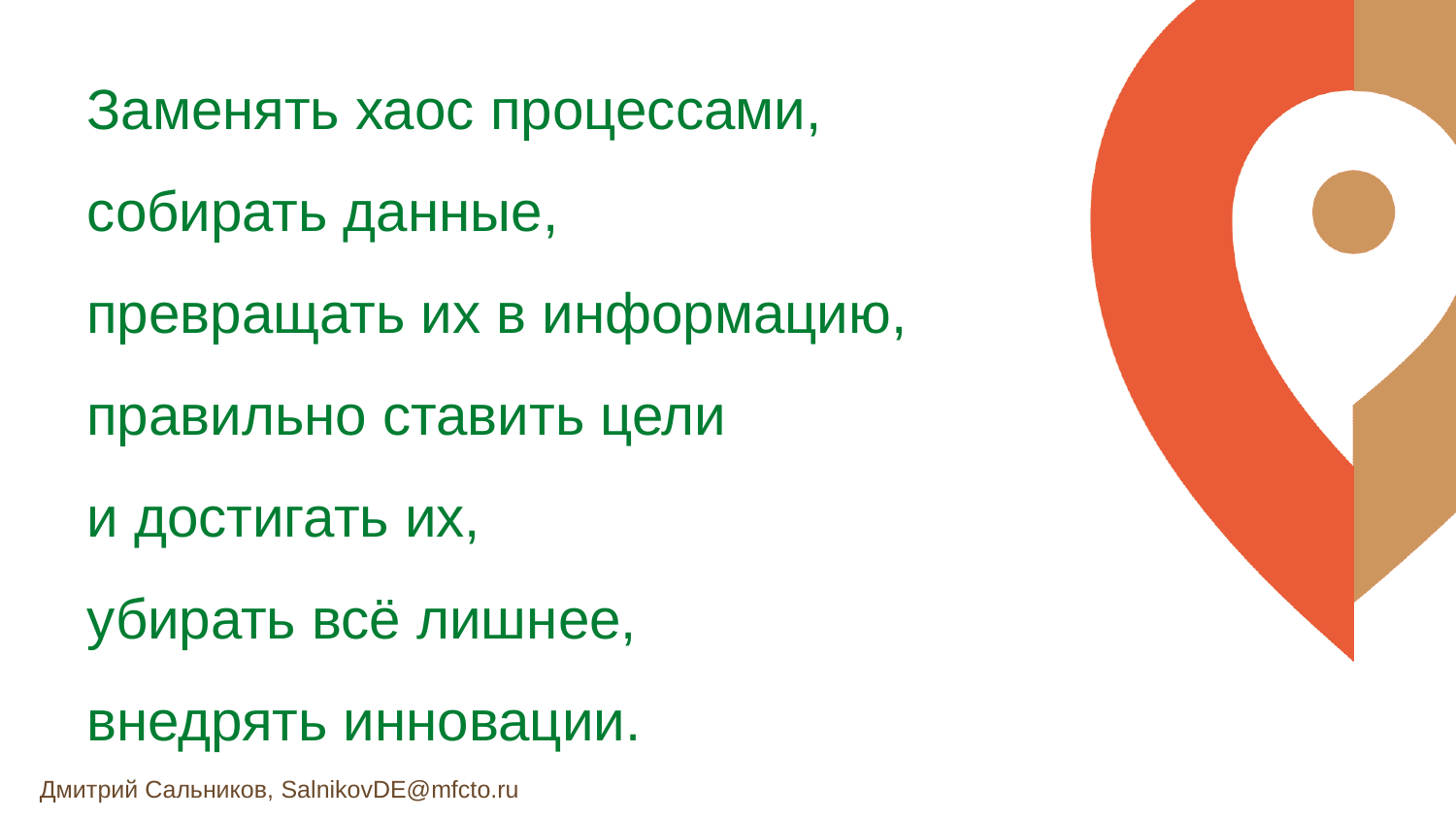

Заменять хаос процессами,
собирать данные,
превращать их в информацию,
правильно ставить цели
и достигать их,
убирать всё лишнее,
внедрять инновации.

Дмитрий Сальников, SalnikovDE@mfcto.ru